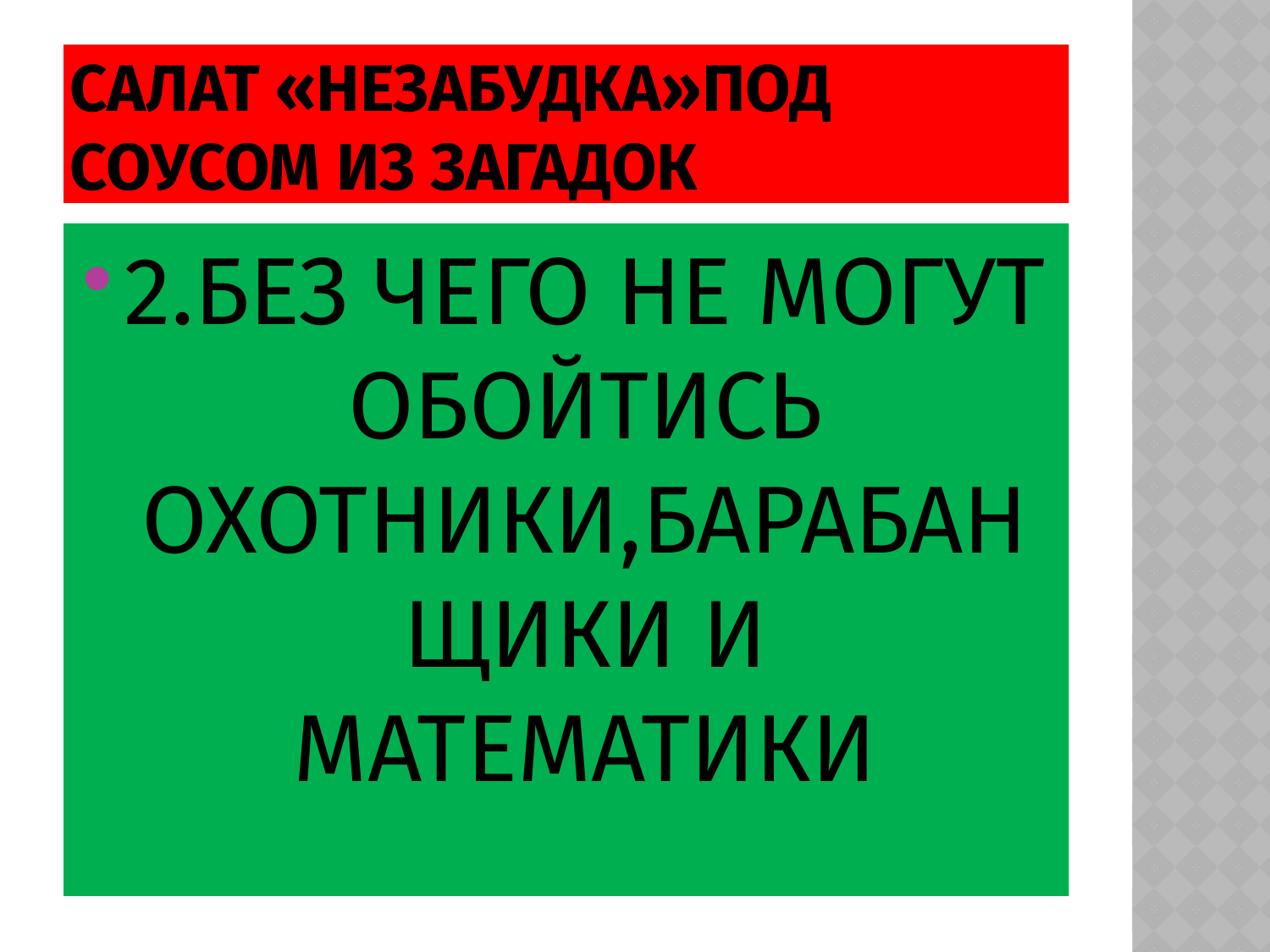

# САЛАТ «незабудка»ПОД СОУСОМ ИЗ ЗАГАДОК
2.БЕЗ ЧЕГО НЕ МОГУТ ОБОЙТИСЬ ОХОТНИКИ,БАРАБАНЩИКИ И МАТЕМАТИКИ